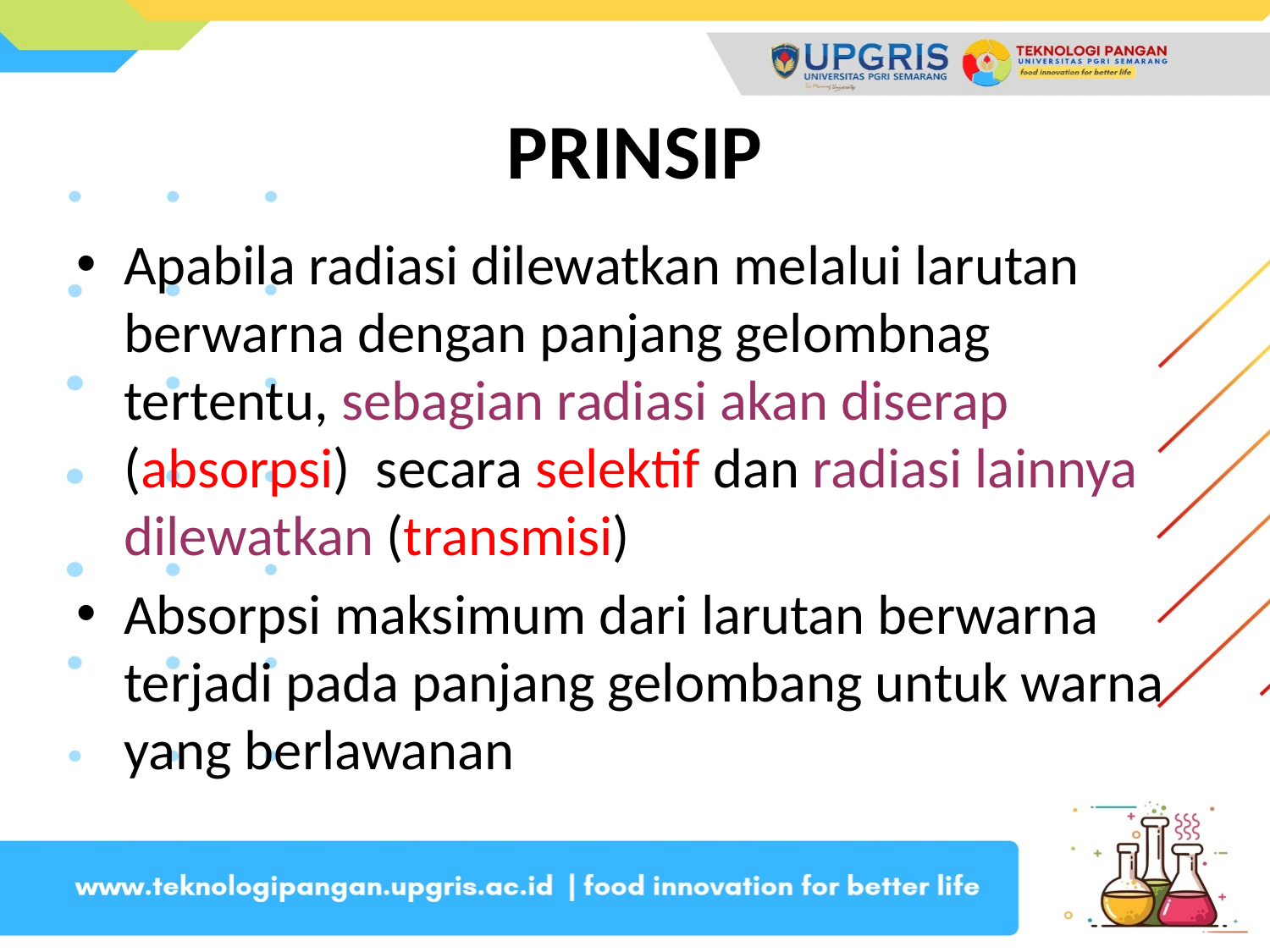

# PRINSIP
Apabila radiasi dilewatkan melalui larutan berwarna dengan panjang gelombnag tertentu, sebagian radiasi akan diserap (absorpsi)  secara selektif dan radiasi lainnya dilewatkan (transmisi)
Absorpsi maksimum dari larutan berwarna terjadi pada panjang gelombang untuk warna yang berlawanan